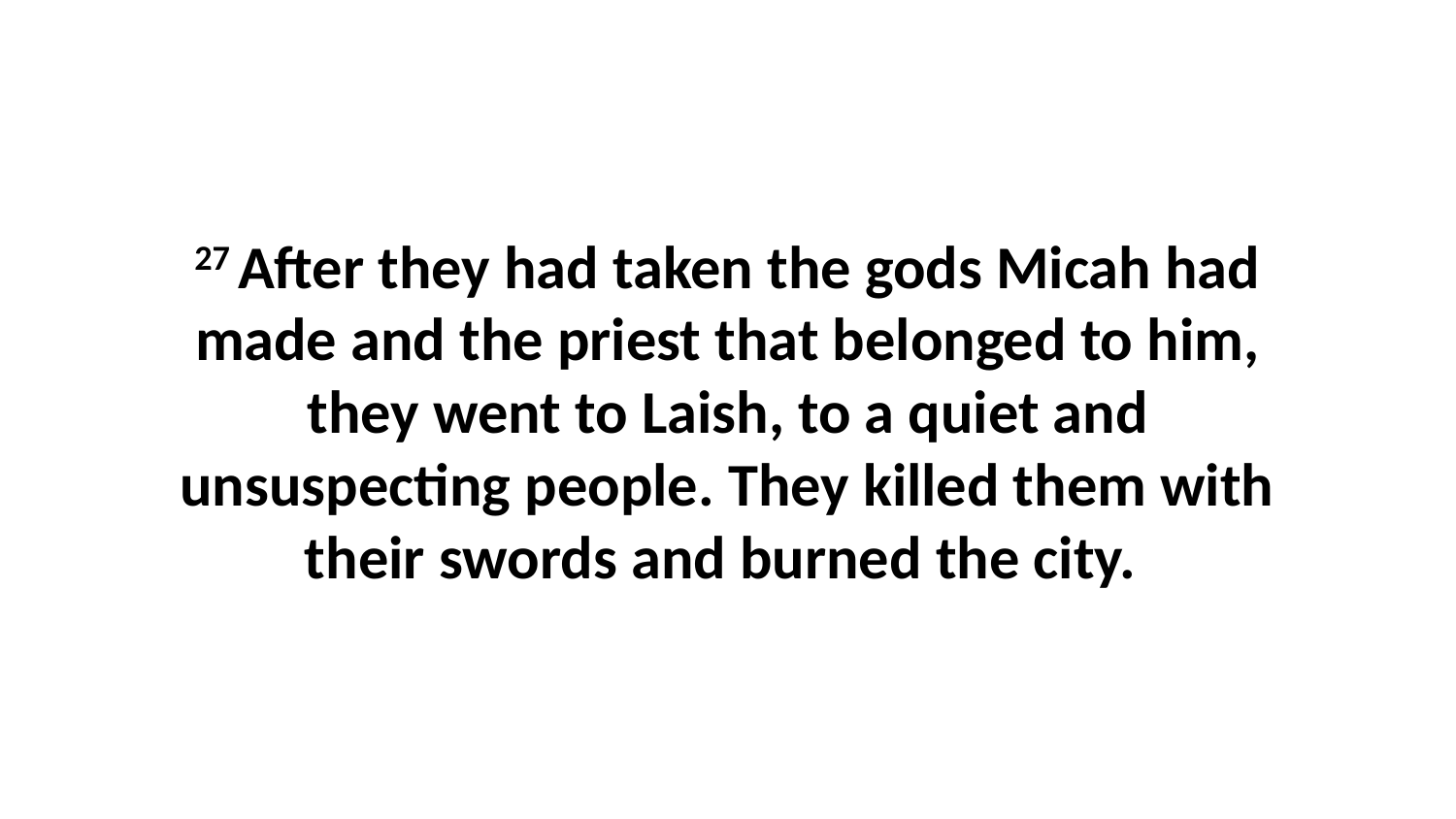

27 After they had taken the gods Micah had made and the priest that belonged to him, they went to Laish, to a quiet and unsuspecting people. They killed them with their swords and burned the city.